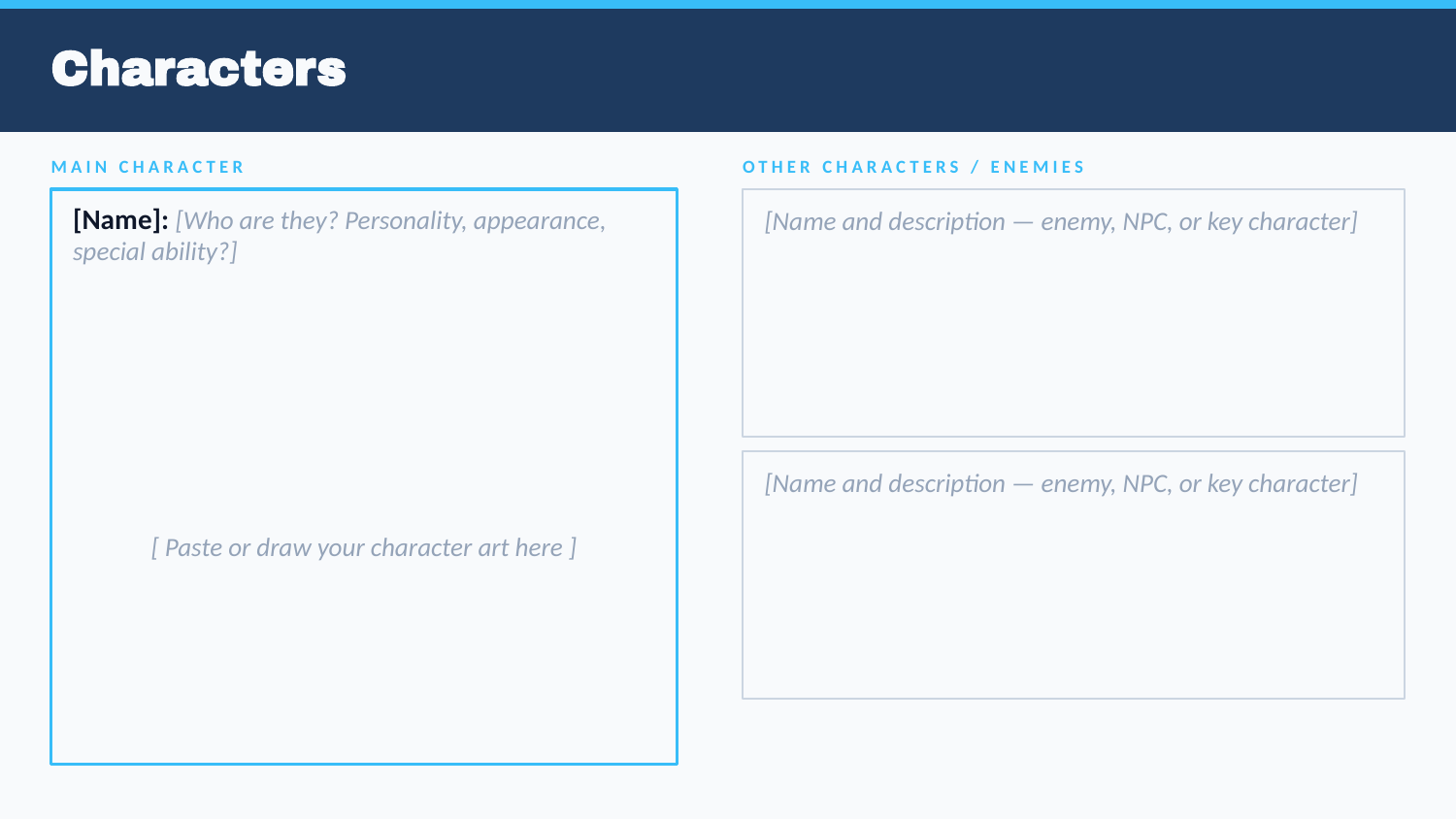

Characters
MAIN CHARACTER
OTHER CHARACTERS / ENEMIES

[Name]: [Who are they? Personality, appearance, special ability?]
[Name and description — enemy, NPC, or key character]
[ Paste or draw your character art here ]

[Name and description — enemy, NPC, or key character]